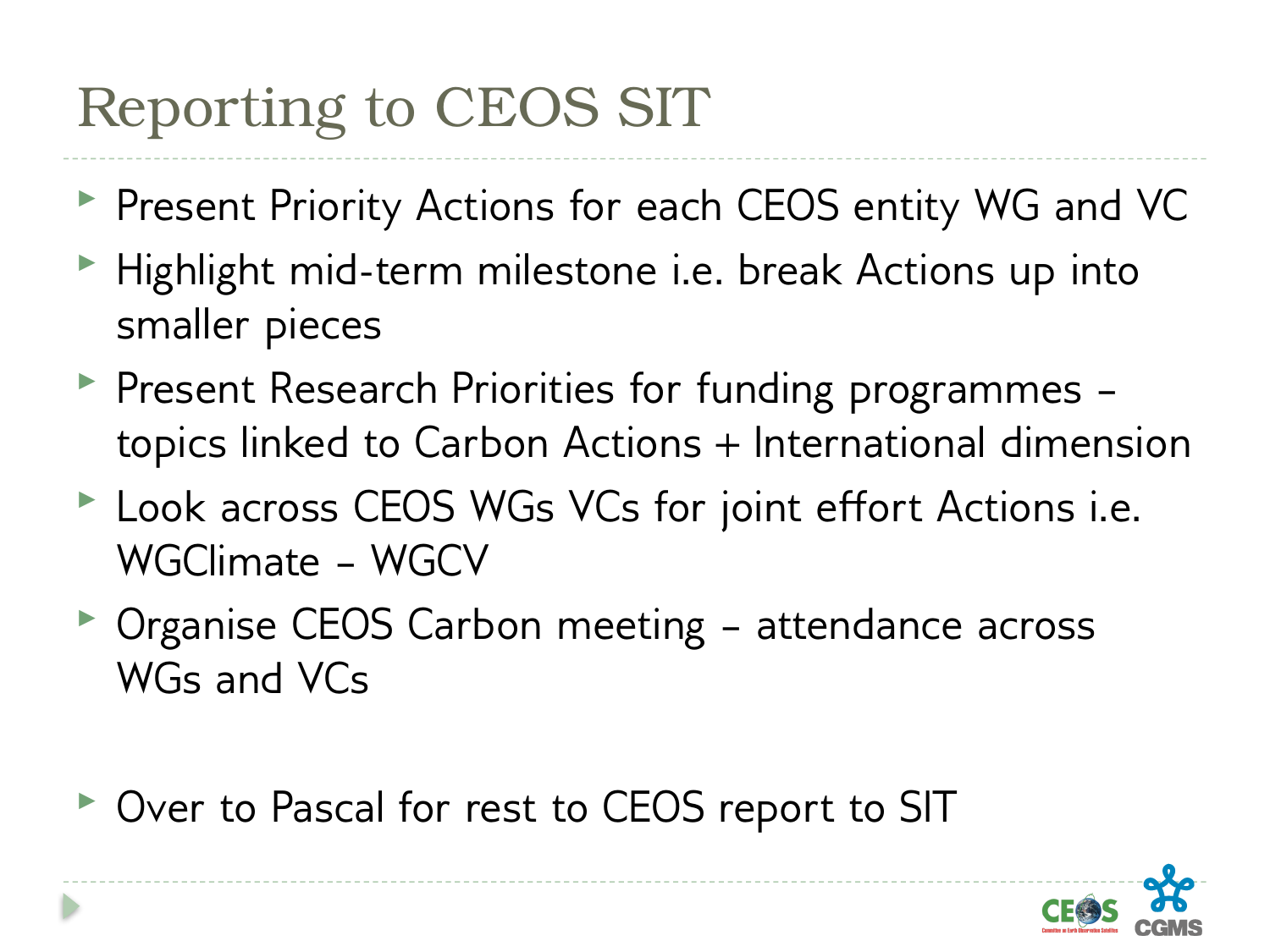

# Reporting to CEOS SIT

Present Priority Actions for each CEOS entity WG and VC
Highlight mid-term milestone i.e. break Actions up into smaller pieces
Present Research Priorities for funding programmes – topics linked to Carbon Actions + International dimension
Look across CEOS WGs VCs for joint effort Actions i.e. WGClimate – WGCV
Organise CEOS Carbon meeting – attendance across WGs and VCs

Over to Pascal for rest to CEOS report to SIT